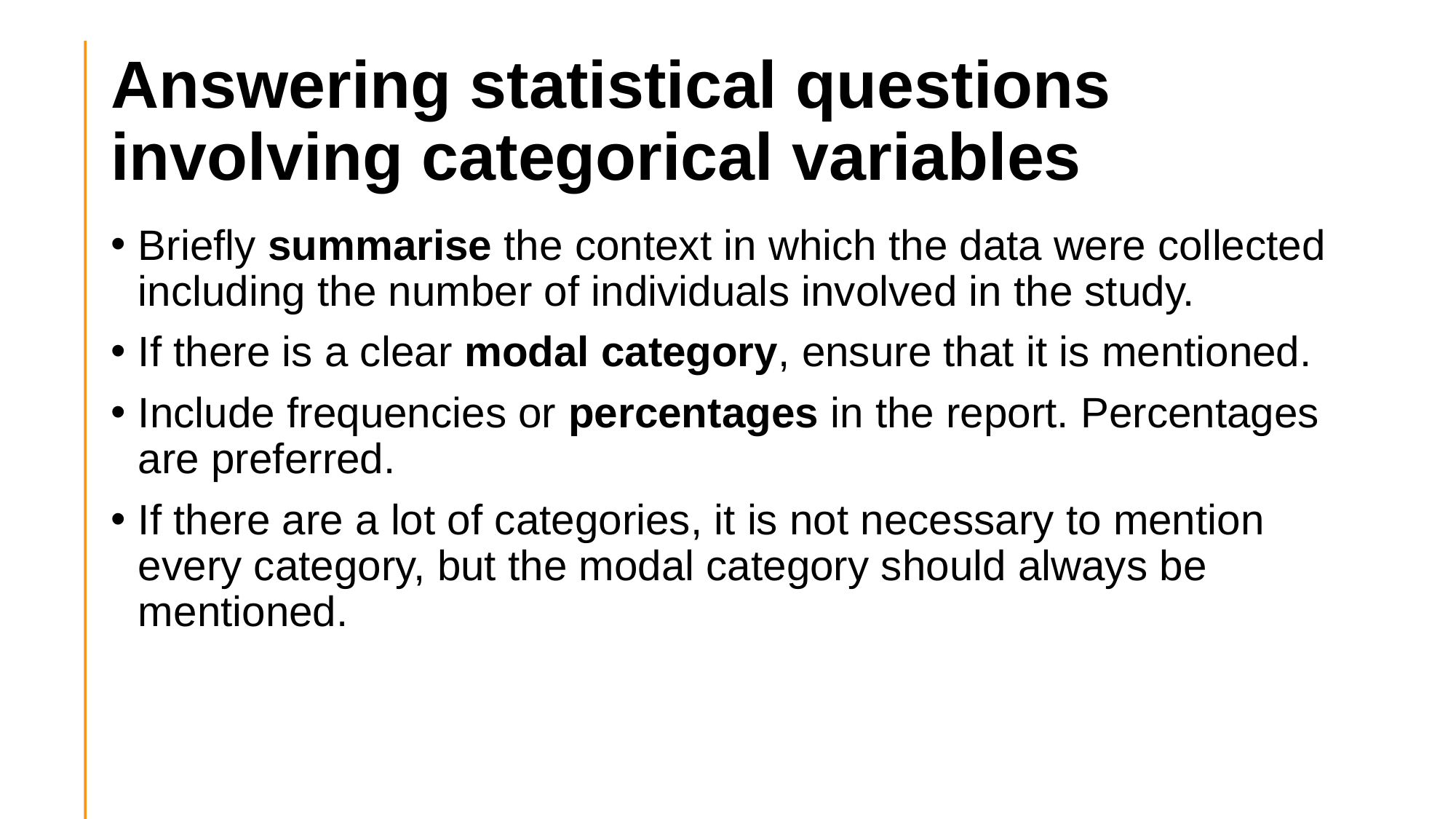

# Answering statistical questions involving categorical variables
Briefly summarise the context in which the data were collected including the number of individuals involved in the study.
If there is a clear modal category, ensure that it is mentioned.
Include frequencies or percentages in the report. Percentages are preferred.
If there are a lot of categories, it is not necessary to mention every category, but the modal category should always be mentioned.